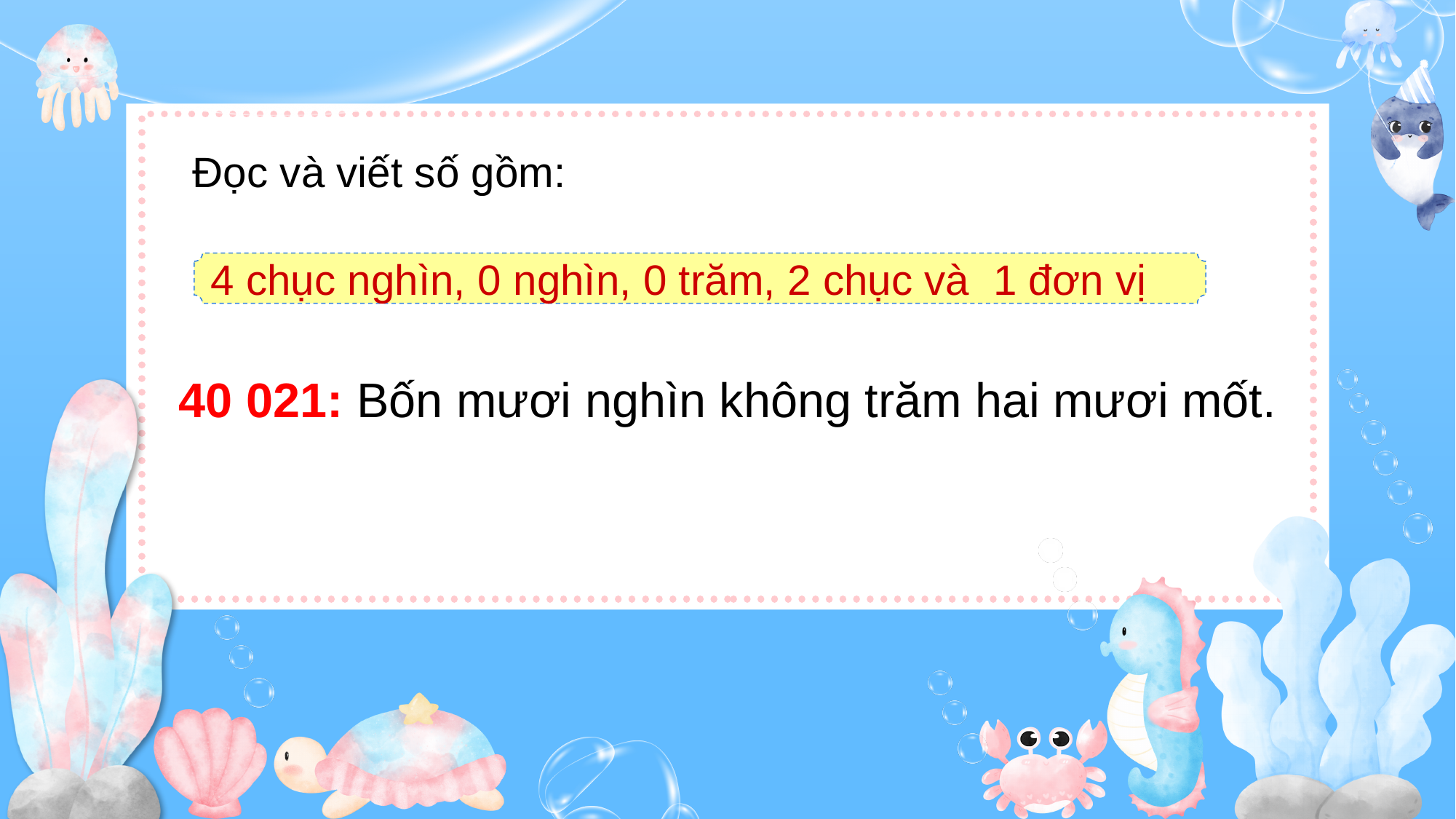

Đọc và viết số gồm:
4 chục nghìn, 0 nghìn, 0 trăm, 2 chục và  1 đơn vị
40 021: Bốn mươi nghìn không trăm hai mươi mốt.